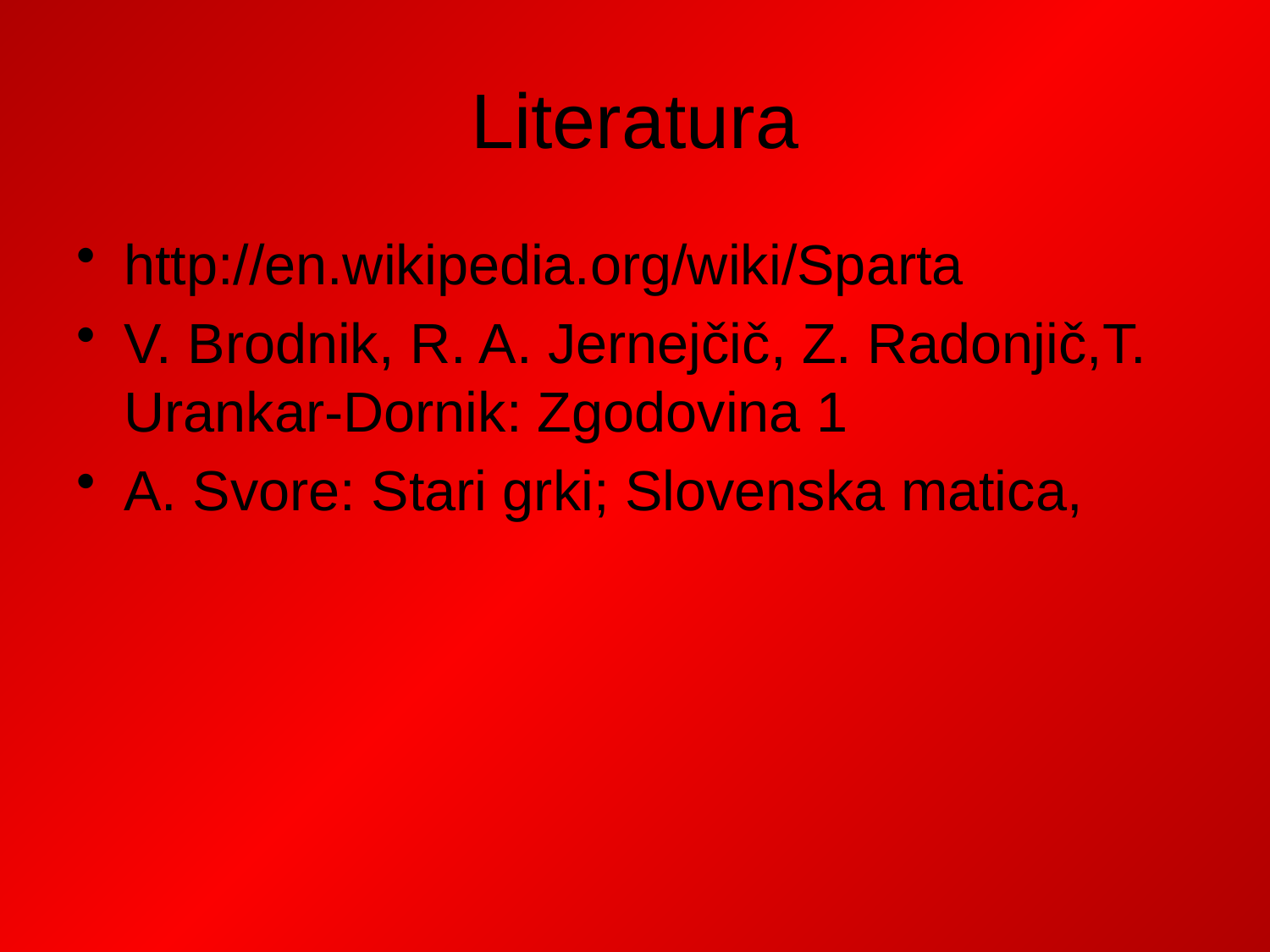

# Literatura
http://en.wikipedia.org/wiki/Sparta
V. Brodnik, R. A. Jernejčič, Z. Radonjič,T. Urankar-Dornik: Zgodovina 1
A. Svore: Stari grki; Slovenska matica,